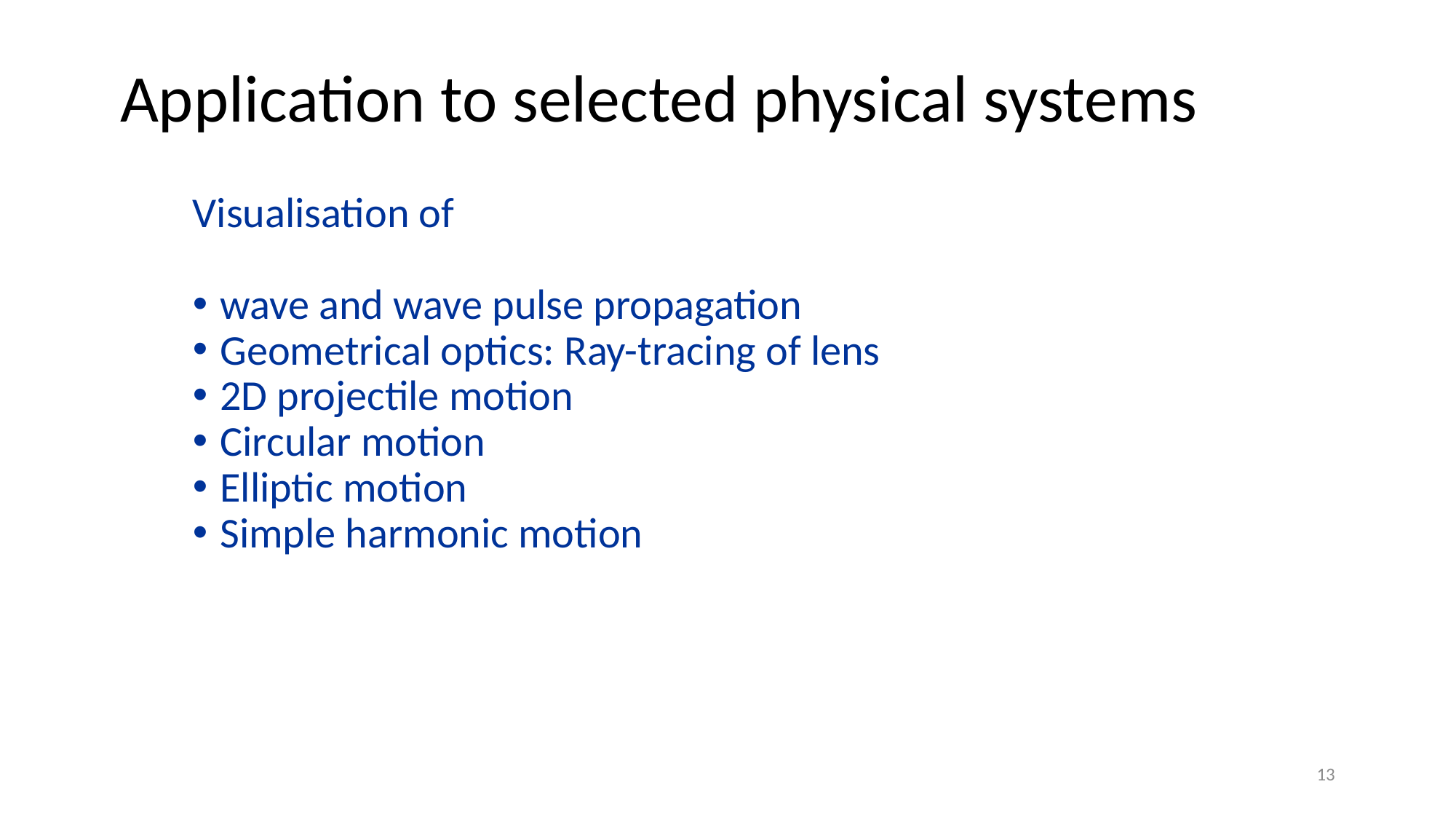

# Application to selected physical systems
Visualisation of

wave and wave pulse propagation
Geometrical optics: Ray-tracing of lens
2D projectile motion
Circular motion
Elliptic motion
Simple harmonic motion

13